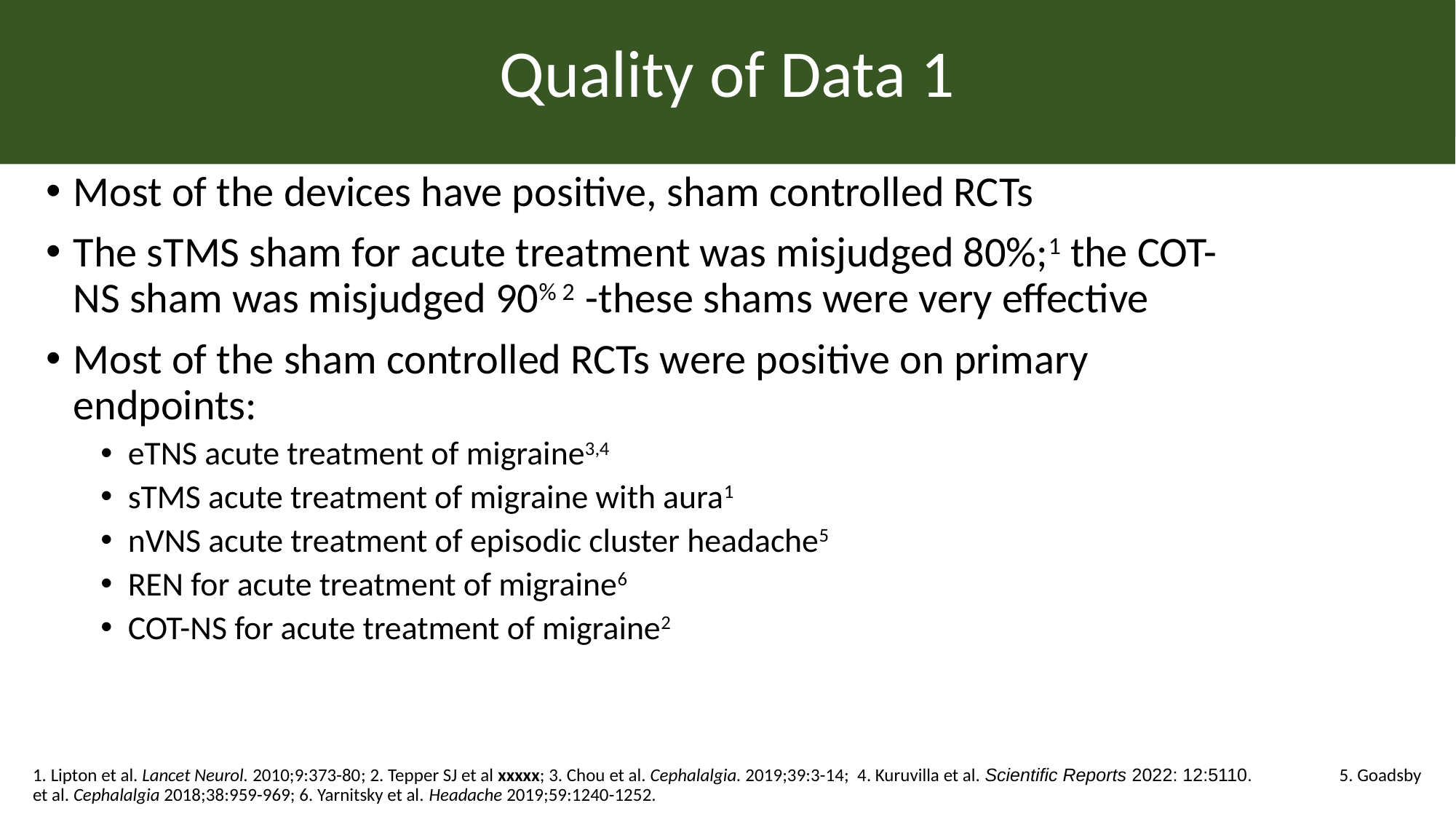

# Quality of Data 1
Most of the devices have positive, sham controlled RCTs
The sTMS sham for acute treatment was misjudged 80%;1 the COT-NS sham was misjudged 90% 2  -these shams were very effective
Most of the sham controlled RCTs were positive on primary endpoints:
eTNS acute treatment of migraine3,4
sTMS acute treatment of migraine with aura1
nVNS acute treatment of episodic cluster headache5
REN for acute treatment of migraine6
COT-NS for acute treatment of migraine2

1. Lipton et al. Lancet Neurol. 2010;9:373-80; 2. Tepper SJ et al xxxxx; 3. Chou et al. Cephalalgia. 2019;39:3-14;  4. Kuruvilla et al. Scientific Reports 2022: 12:5110.                 5. Goadsby et al. Cephalalgia 2018;38:959-969; 6. Yarnitsky et al. Headache 2019;59:1240-1252.